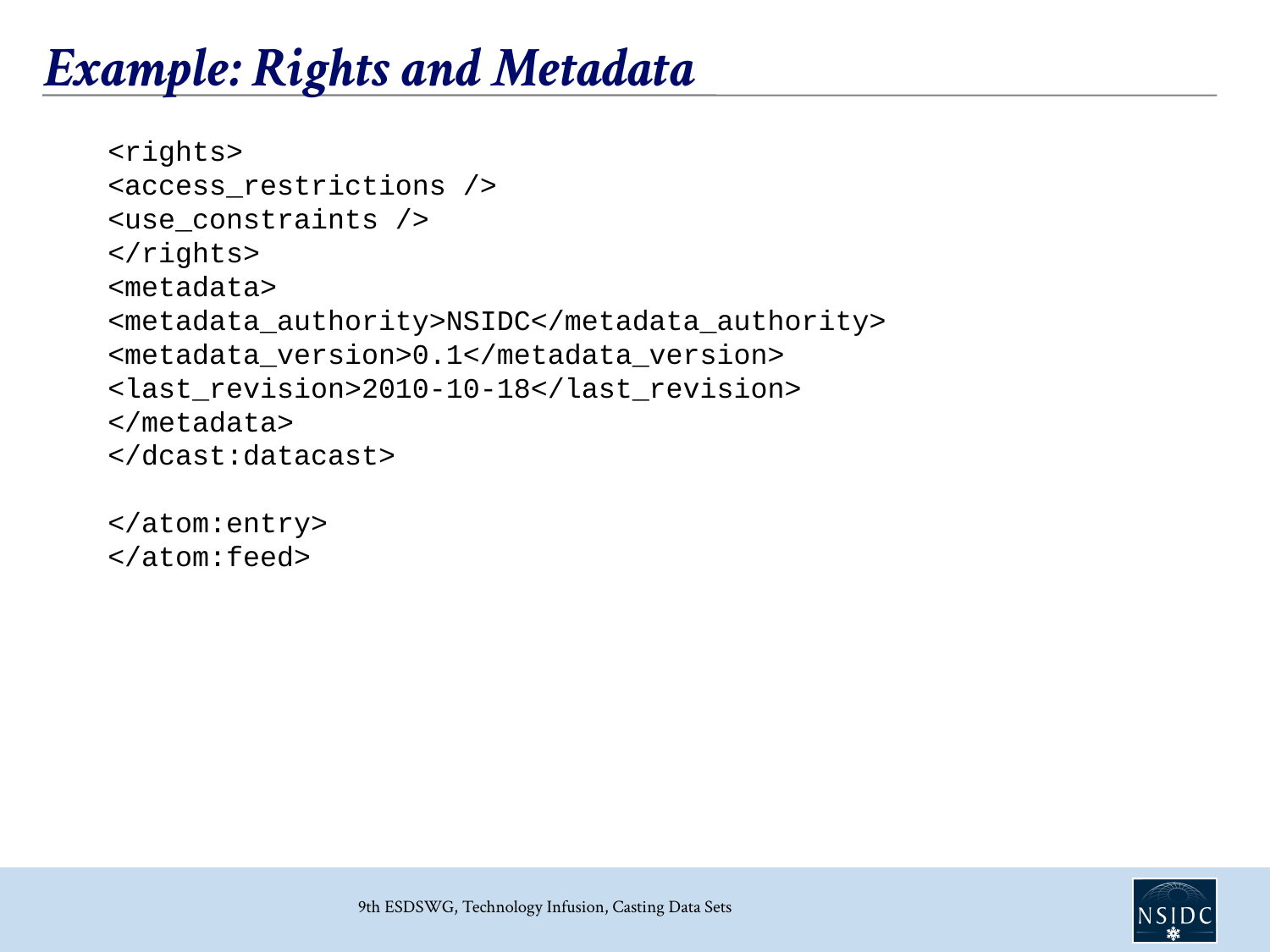

# Example: Rights and Metadata
<rights>
<access_restrictions />
<use_constraints />
</rights>
<metadata>
<metadata_authority>NSIDC</metadata_authority>
<metadata_version>0.1</metadata_version>
<last_revision>2010-10-18</last_revision>
</metadata>
</dcast:datacast>
</atom:entry>
</atom:feed>
9th ESDSWG, Technology Infusion, Casting Data Sets